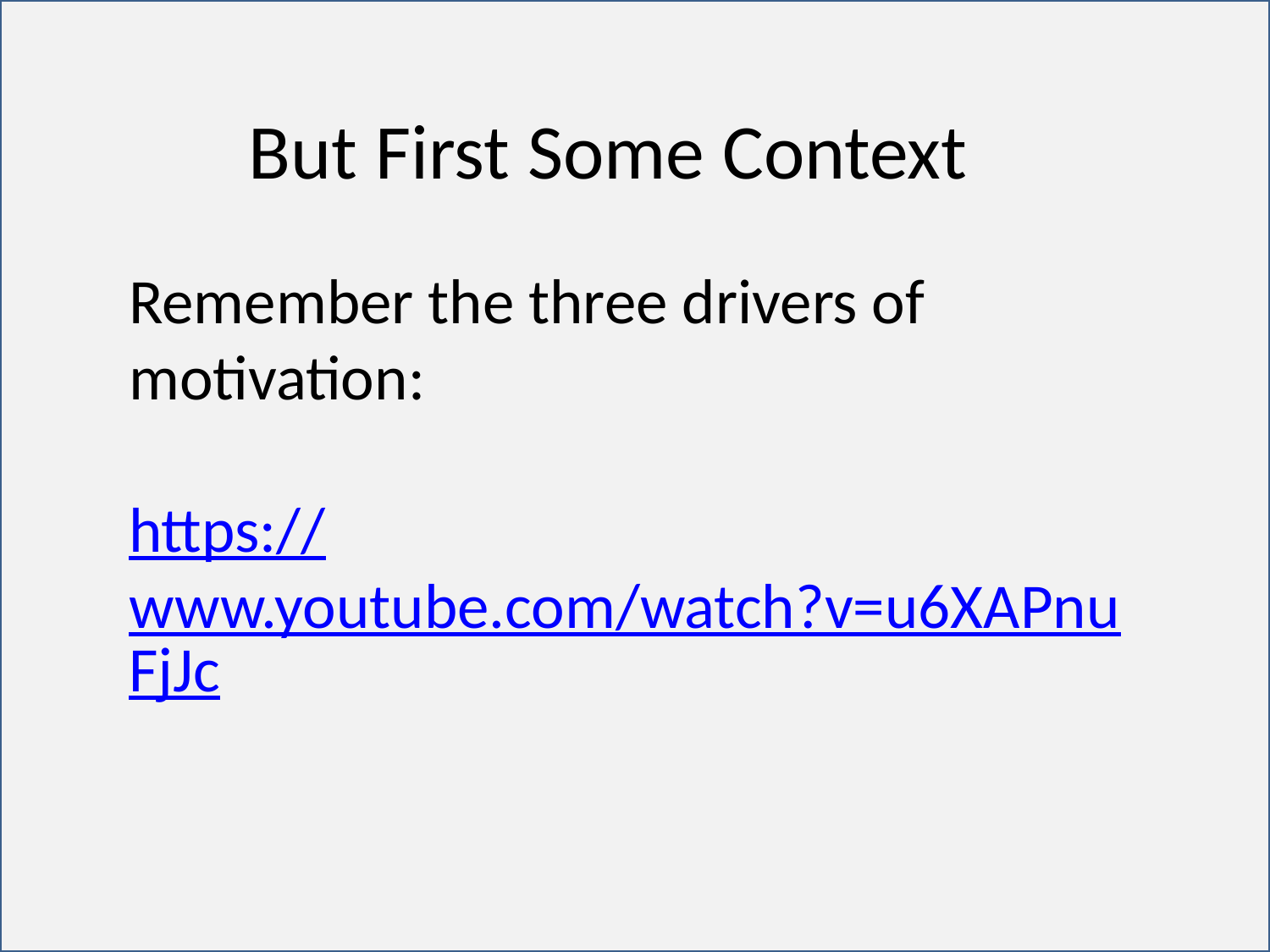

But First Some Context
Remember the three drivers of motivation:

https://www.youtube.com/watch?v=u6XAPnuFjJc